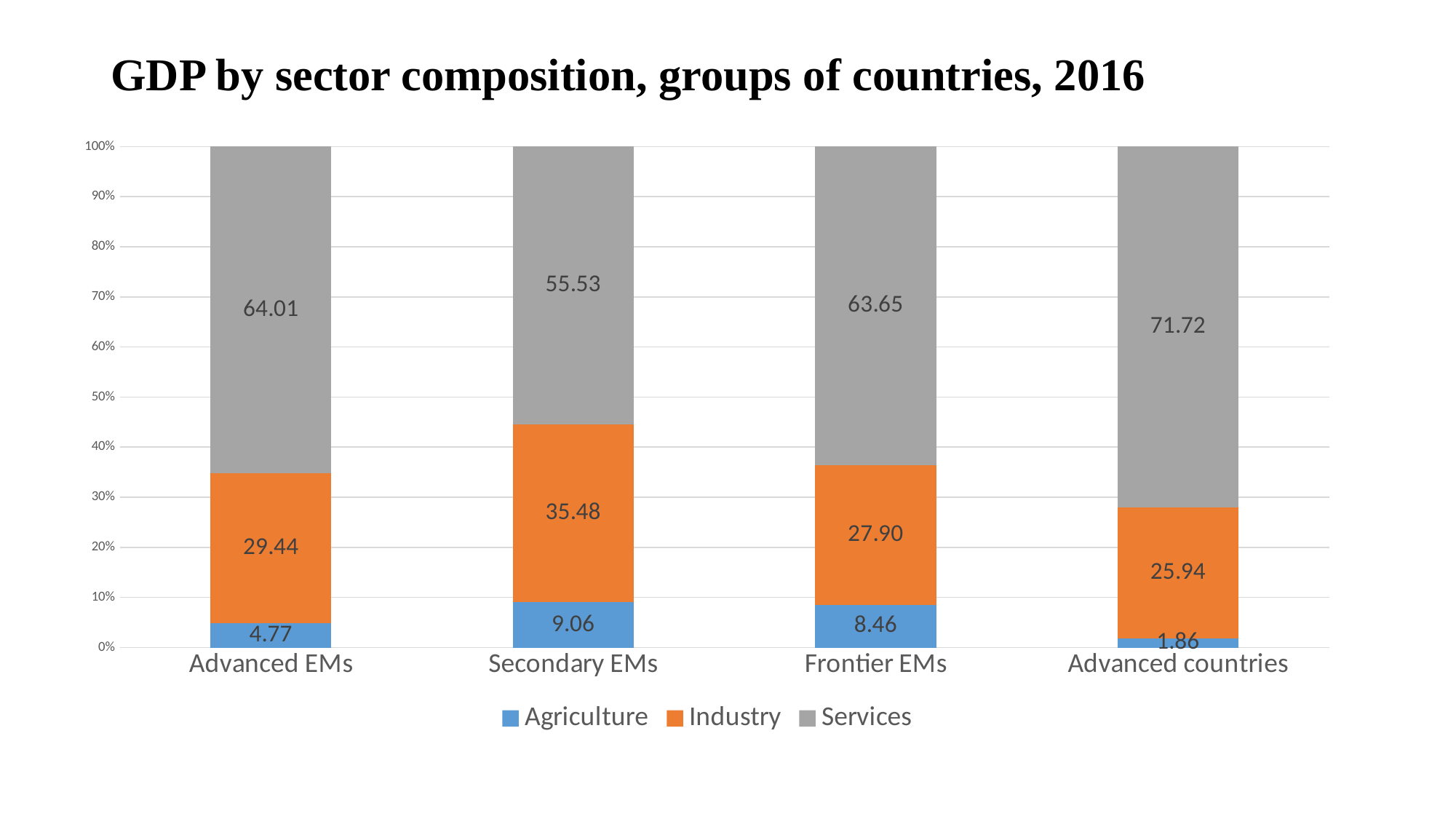

# GDP by sector composition, groups of countries, 2016

### Chart

| Category | Agriculture | Industry | Services |
|---|---|---|---|
| Advanced EMs | 4.7727272727272725 | 29.436363636363634 | 64.0090909090909 |
| Secondary EMs | 9.058333333333334 | 35.475 | 55.525000000000006 |
| Frontier EMs | 8.457692307692307 | 27.9 | 63.64615384615384 |
| Advanced countries | 1.8619047619047624 | 25.938095238095237 | 71.72380952380952 |